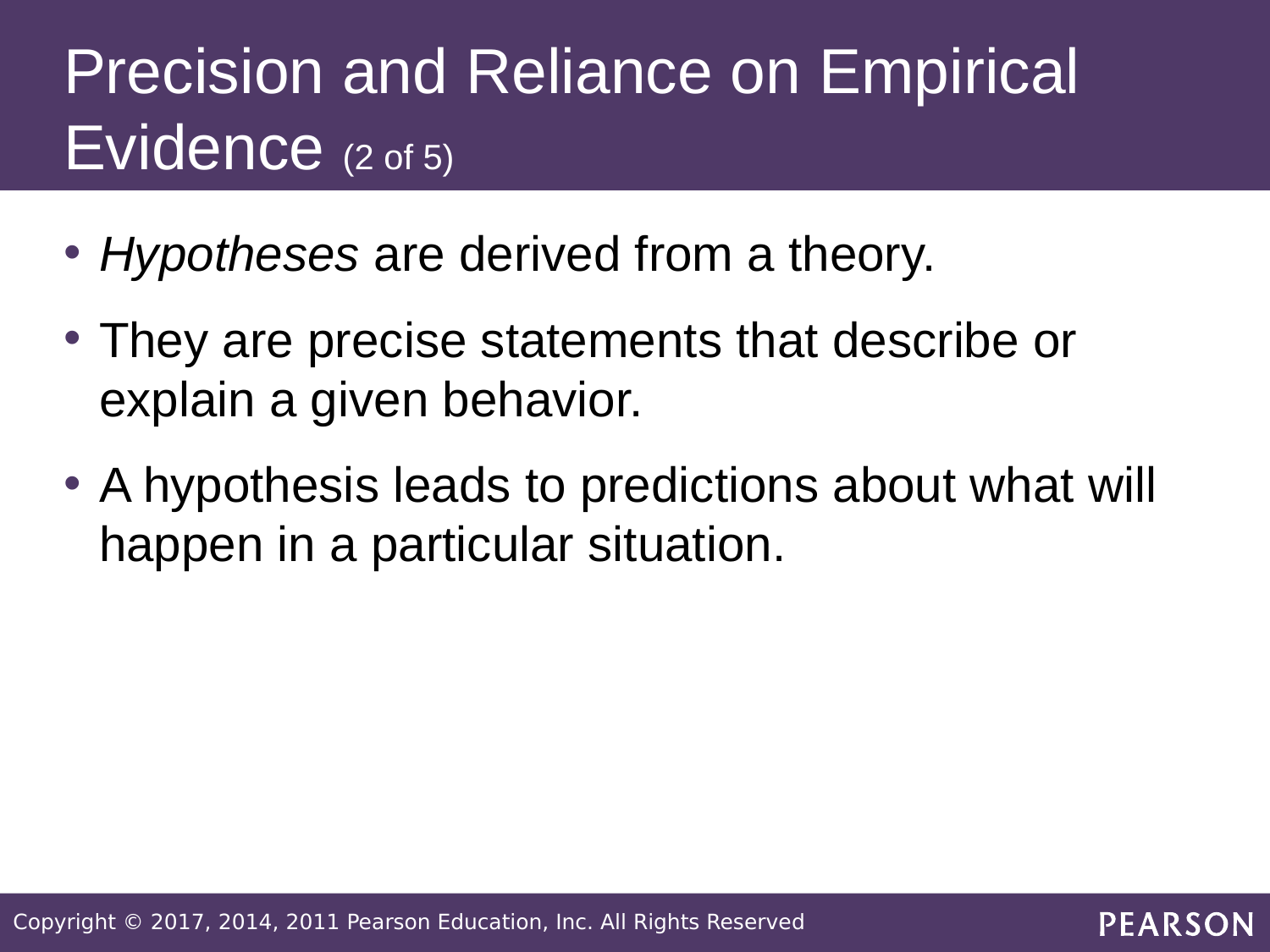

# Precision and Reliance on Empirical Evidence (2 of 5)
Hypotheses are derived from a theory.
They are precise statements that describe or explain a given behavior.
A hypothesis leads to predictions about what will happen in a particular situation.